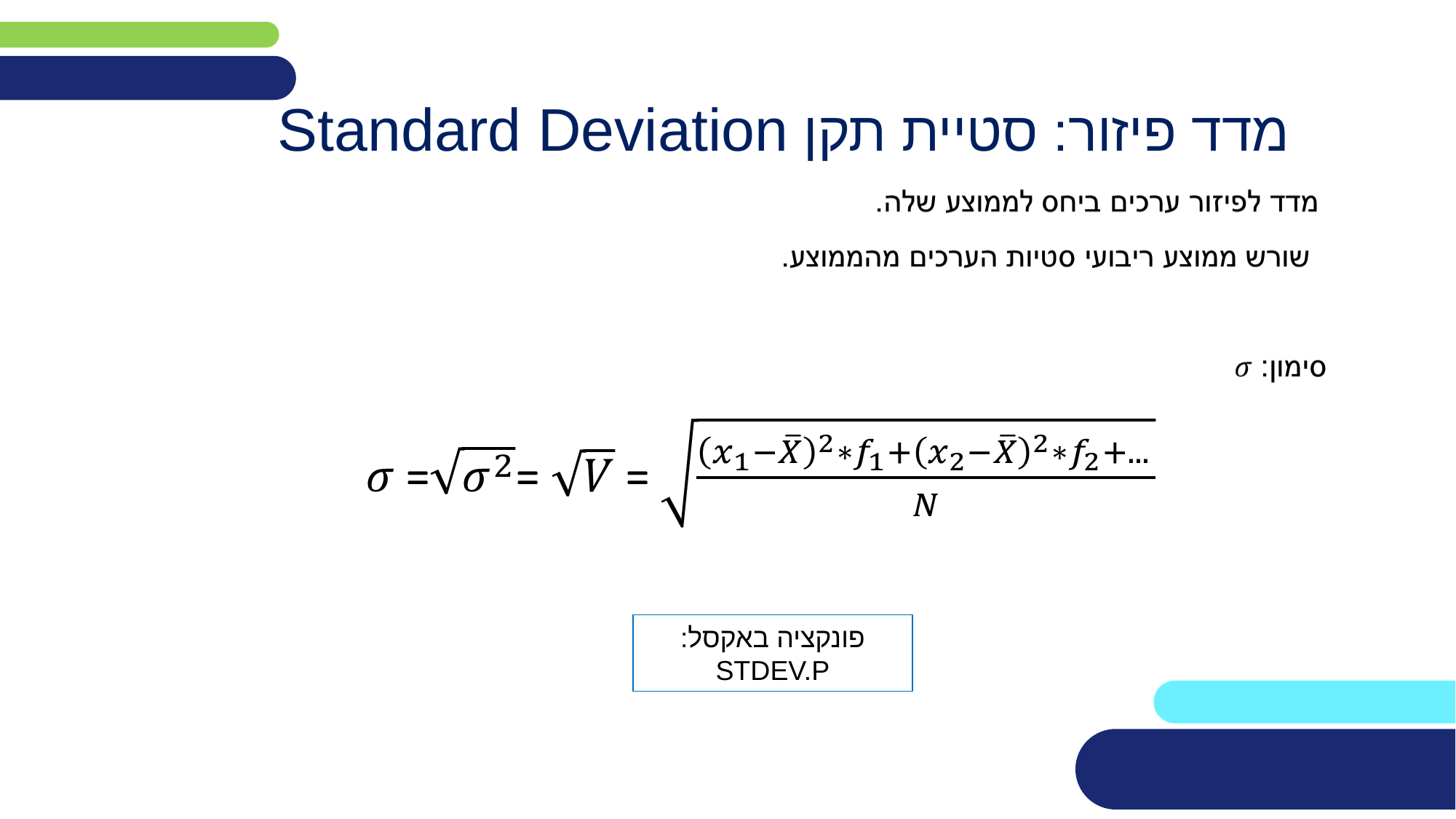

# מדד פיזור: סטיית תקן Standard Deviation

פונקציה באקסל:
STDEV.P